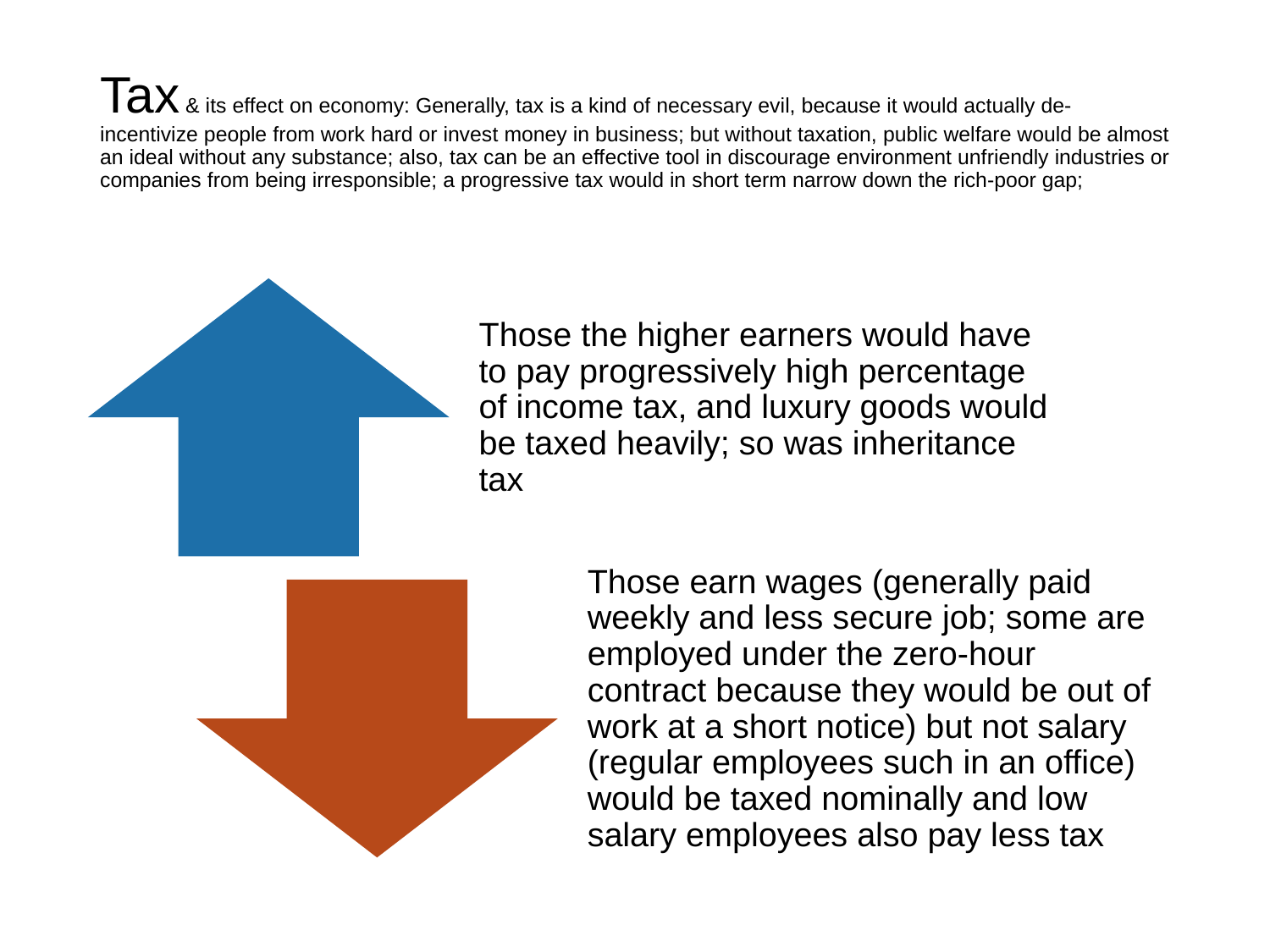

# Tax & its effect on economy: Generally, tax is a kind of necessary evil, because it would actually de-incentivize people from work hard or invest money in business; but without taxation, public welfare would be almost an ideal without any substance; also, tax can be an effective tool in discourage environment unfriendly industries or companies from being irresponsible; a progressive tax would in short term narrow down the rich-poor gap;
Those the higher earners would have to pay progressively high percentage of income tax, and luxury goods would be taxed heavily; so was inheritance tax
Those earn wages (generally paid weekly and less secure job; some are employed under the zero-hour contract because they would be out of work at a short notice) but not salary (regular employees such in an office) would be taxed nominally and low salary employees also pay less tax